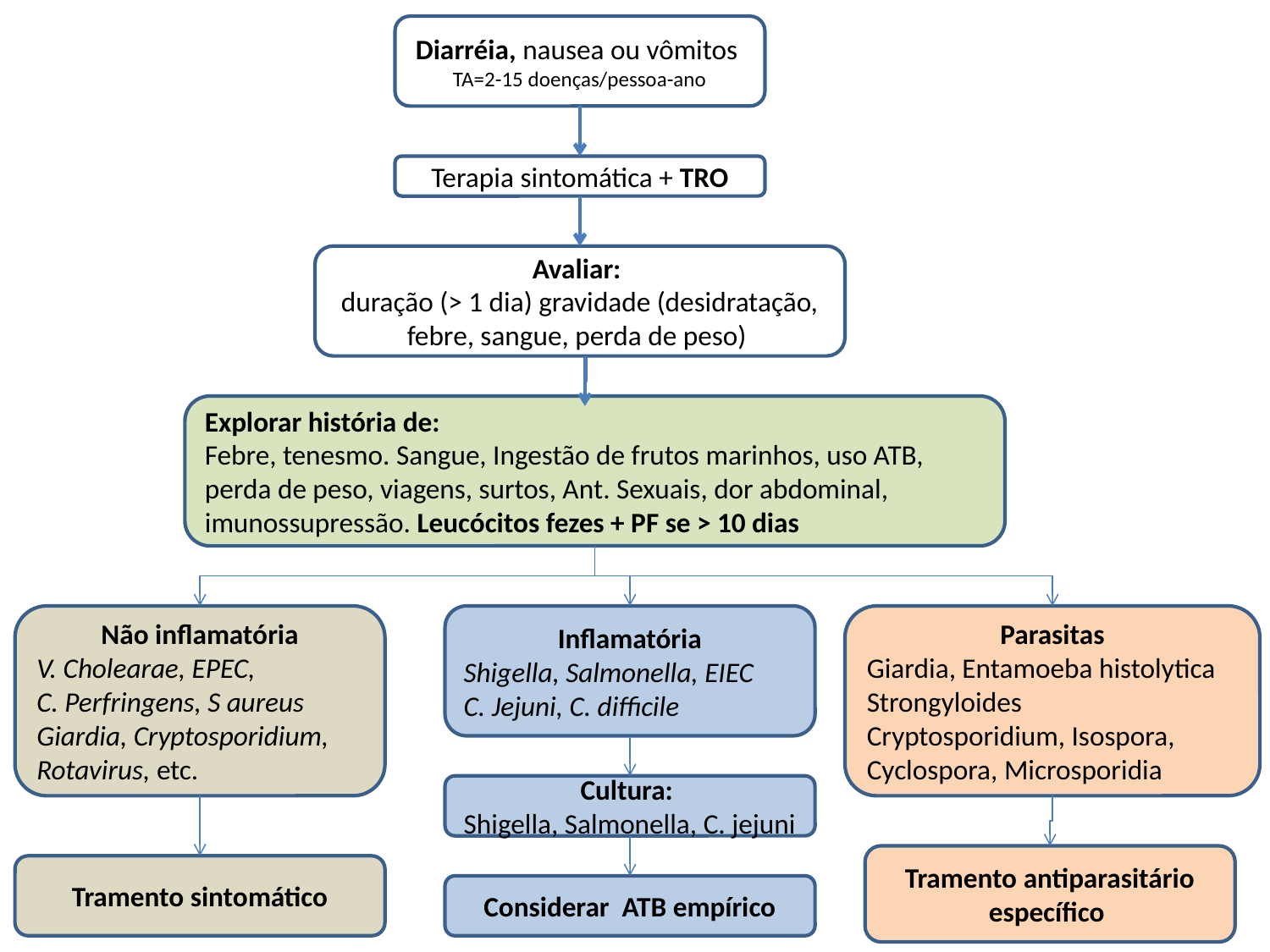

Diarréia, nausea ou vômitos  TA=2-15 doenças/pessoa-ano
Terapia sintomática + TRO
Avaliar:
duração (> 1 dia) gravidade (desidratação, febre, sangue, perda de peso)
Explorar história de:
Febre, tenesmo. Sangue, Ingestão de frutos marinhos, uso ATB, perda de peso, viagens, surtos, Ant. Sexuais, dor abdominal, imunossupressão. Leucócitos fezes + PF se > 10 dias
Não inflamatória
V. Cholearae, EPEC,
C. Perfringens, S aureus
Giardia, Cryptosporidium,
Rotavirus, etc.
Inflamatória
Shigella, Salmonella, EIEC
C. Jejuni, C. difficile
Parasitas
Giardia, Entamoeba histolytica
Strongyloides
Cryptosporidium, Isospora, Cyclospora, Microsporidia
Cultura:
Shigella, Salmonella, C. jejuni
Tramento antiparasitário específico
Tramento sintomático
Considerar  ATB empírico